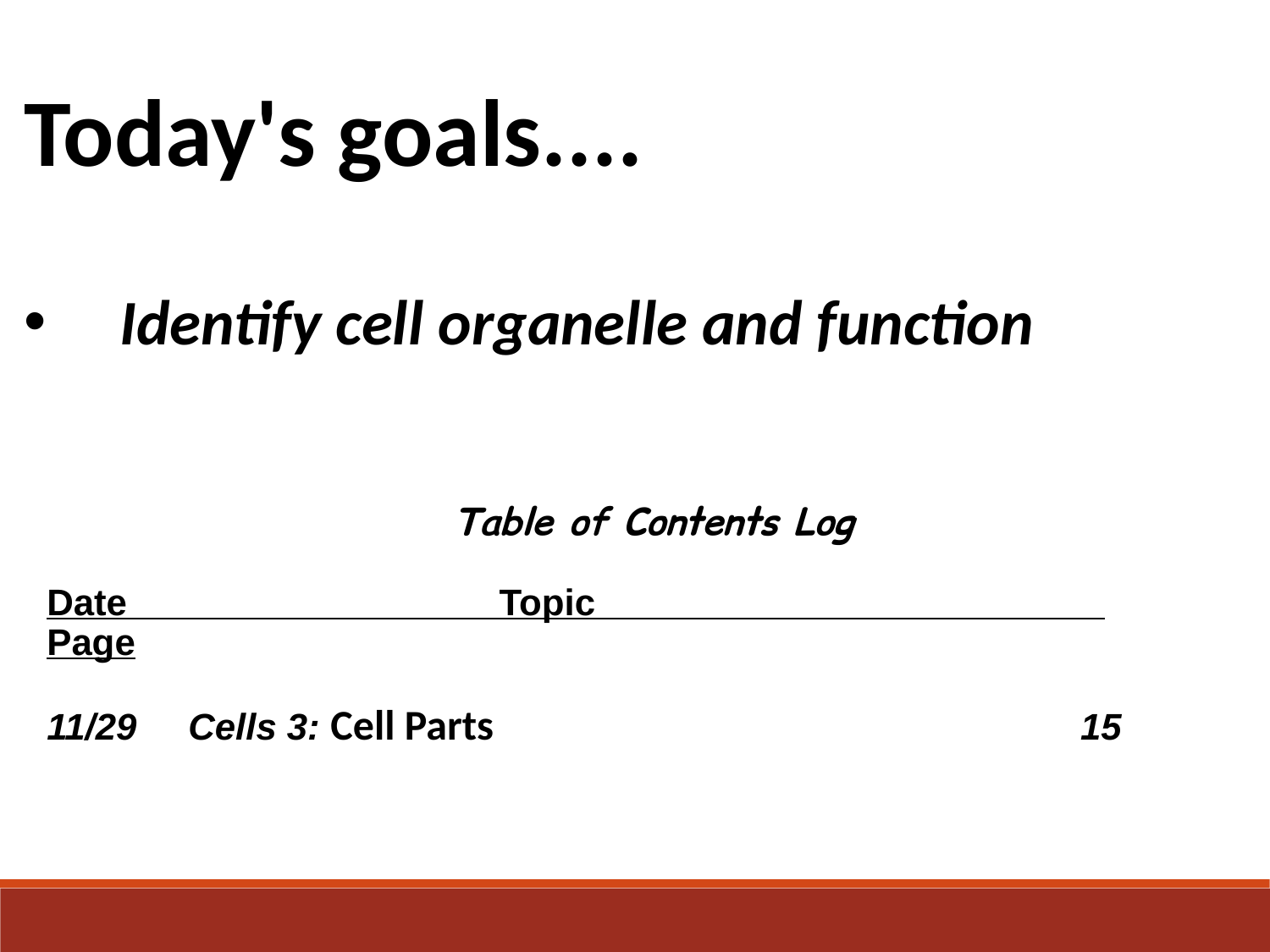

Today's goals....

Identify cell organelle and function

Table of Contents Log​​
​​
Date                                    Topic                                                  Page      ​
​
11/29     Cells 3: Cell Parts                                                           15